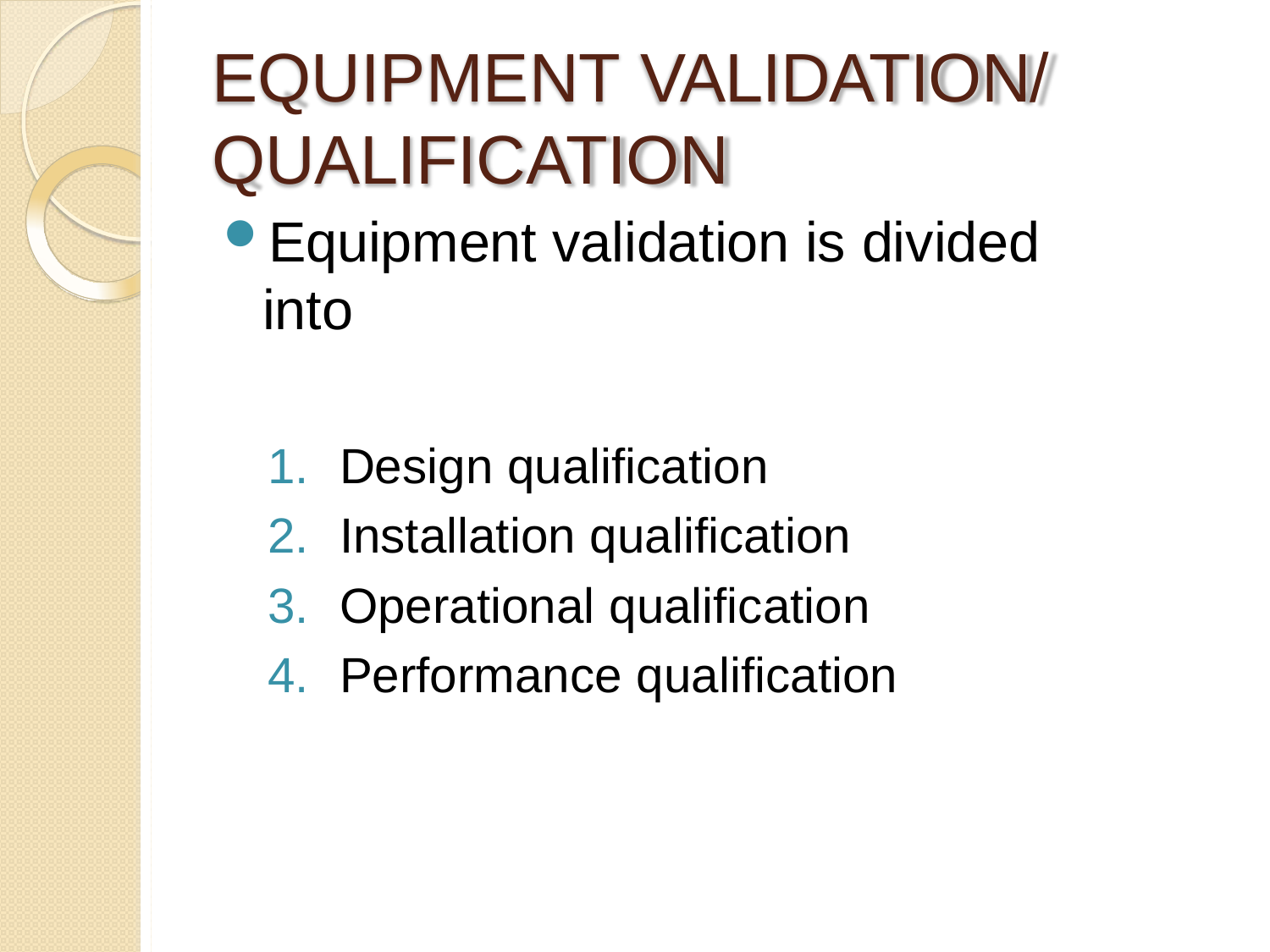

# EQUIPMENT VALIDATION/  QUALIFICATION

Equipment validation is divided into

Design qualification
Installation qualification
Operational qualification
Performance qualification